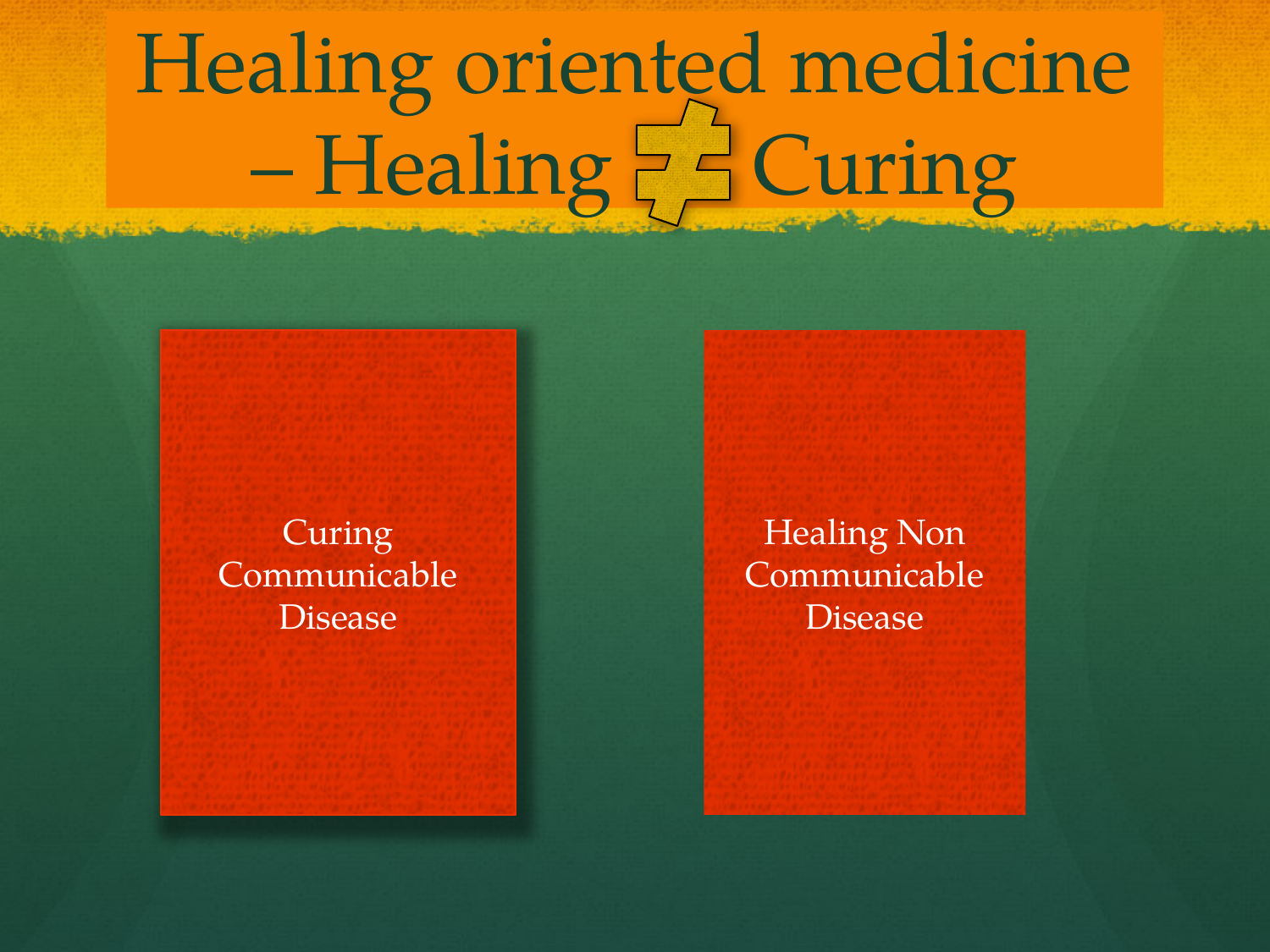

# Healing oriented medicine – Healing       Curing

Curing Communicable Disease
Healing Non Communicable Disease